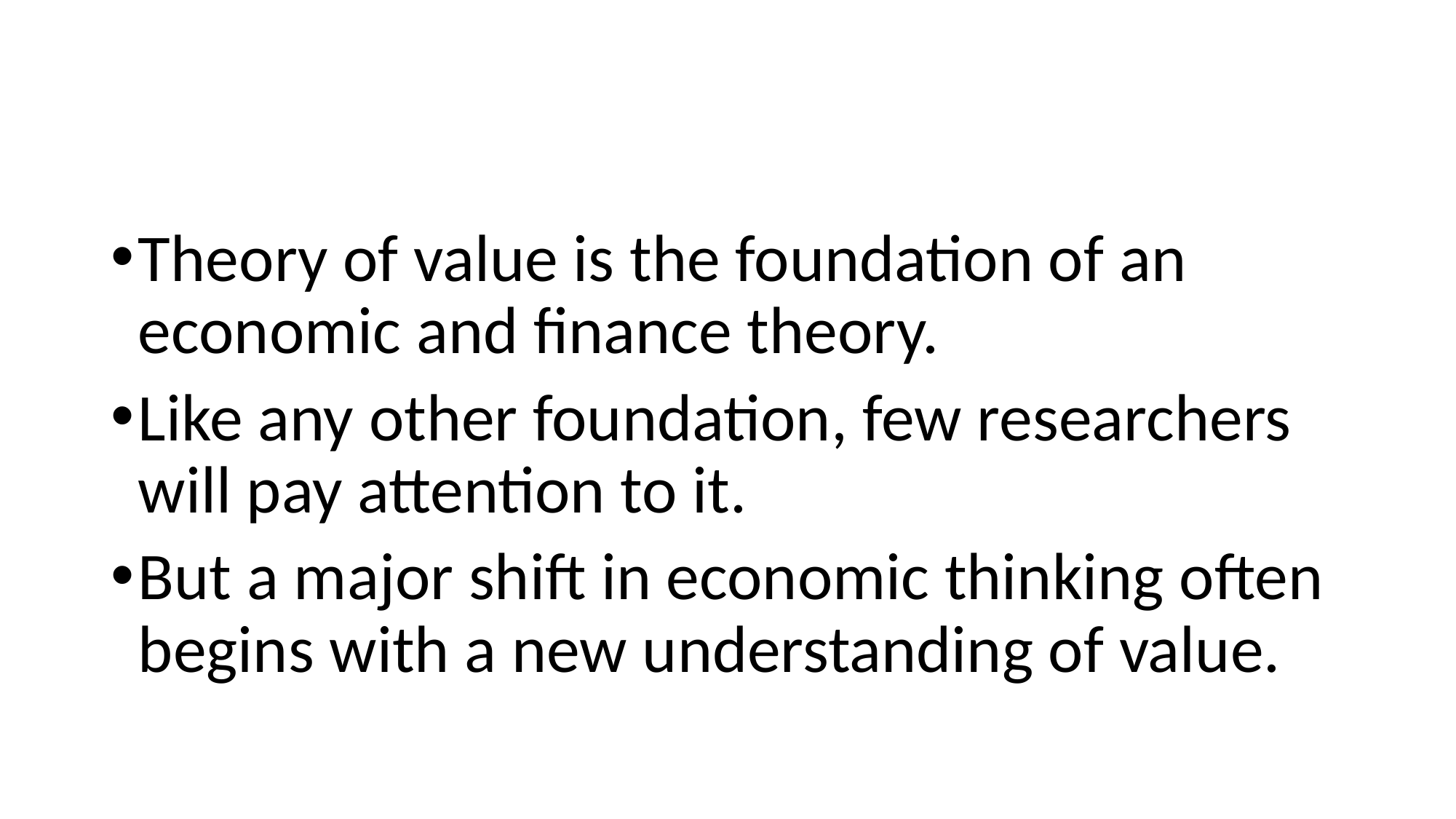

#
Theory of value is the foundation of an economic and finance theory.
Like any other foundation, few researchers will pay attention to it.
But a major shift in economic thinking often begins with a new understanding of value.